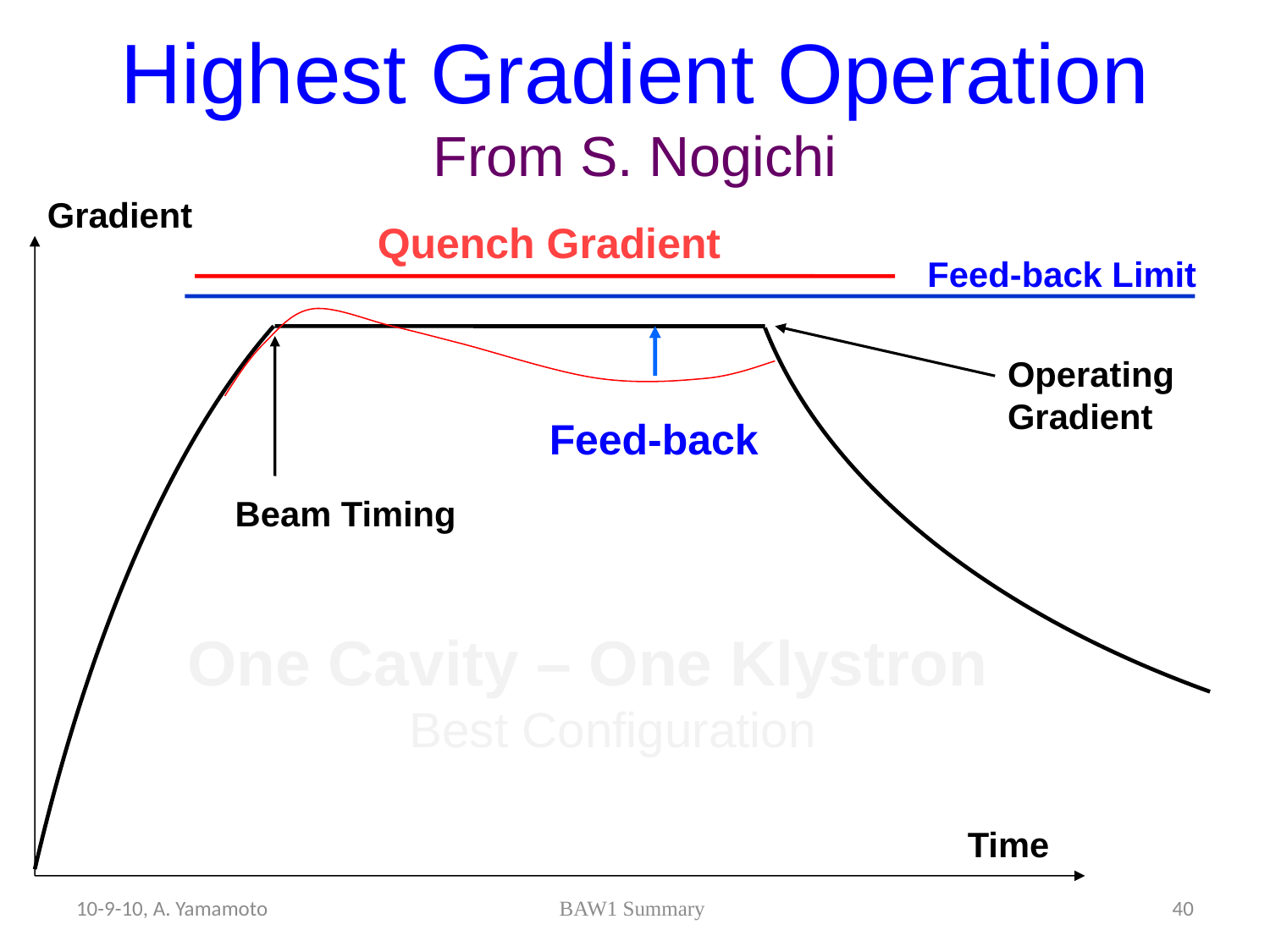

Highest Gradient Operation
From S. Nogichi
Gradient

Quench Gradient

Feed-back Limit

Operating Gradient
 Feed-back
Beam Timing
One Cavity – One Klystron
                         Best Configuration
Time

10-9-10, A. Yamamoto
BAW1 Summary
40